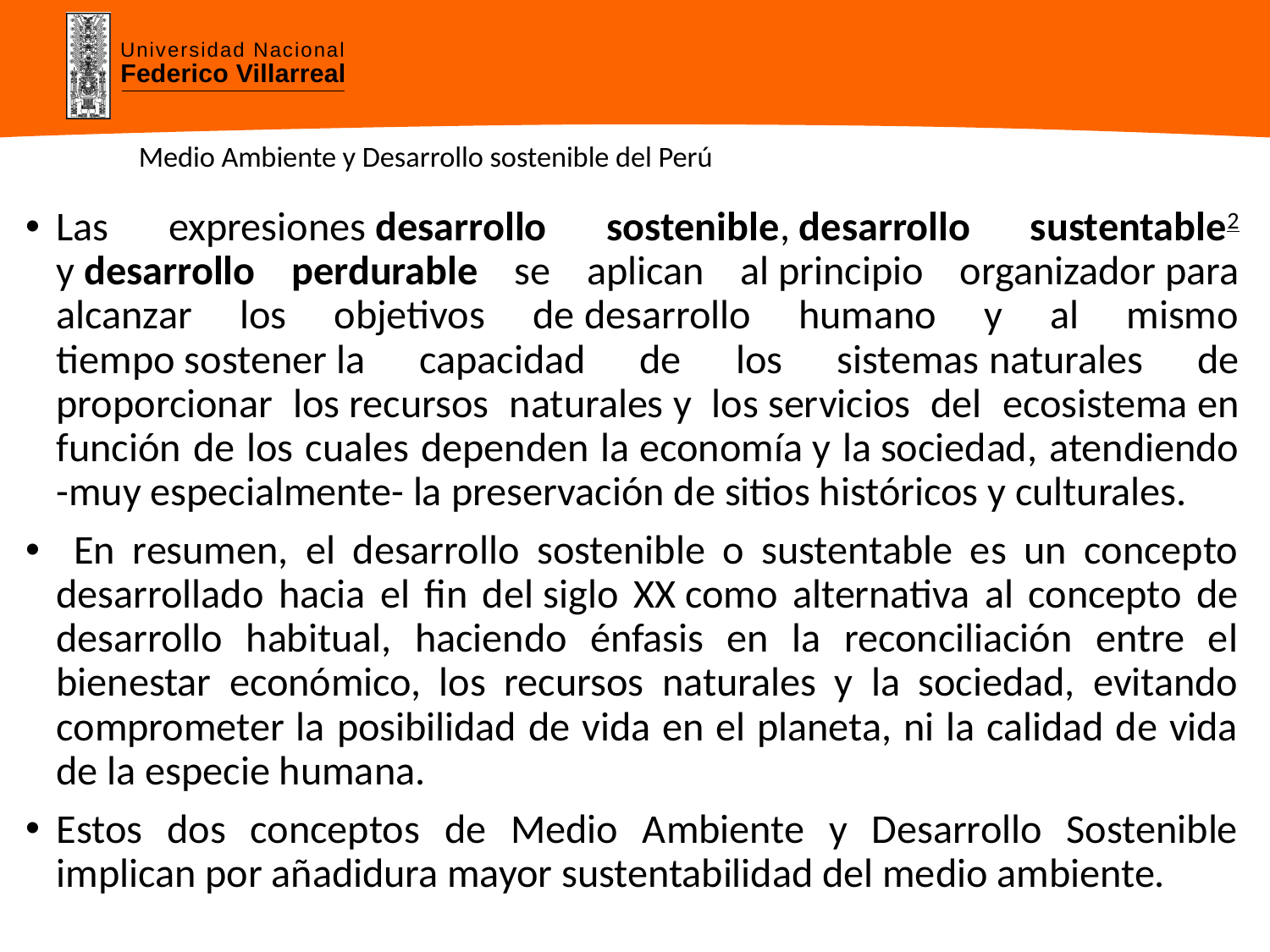

# Medio Ambiente y Desarrollo sostenible del Perú
Las expresiones desarrollo sostenible, desarrollo sustentable2​ y desarrollo perdurable​ se aplican al principio organizador para alcanzar los objetivos de desarrollo humano y al mismo tiempo sostener la capacidad de los sistemas naturales de proporcionar los recursos naturales y los servicios del ecosistema en función de los cuales dependen la economía y la sociedad, atendiendo -muy especialmente- la preservación de sitios históricos y culturales.
 En resumen, el desarrollo sostenible o sustentable es un concepto desarrollado hacia el fin del siglo XX como alternativa al concepto de desarrollo habitual, haciendo énfasis en la reconciliación entre el bienestar económico, los recursos naturales y la sociedad, evitando comprometer la posibilidad de vida en el planeta, ni la calidad de vida de la especie humana.
Estos dos conceptos de Medio Ambiente y Desarrollo Sostenible implican por añadidura mayor sustentabilidad del medio ambiente. ​